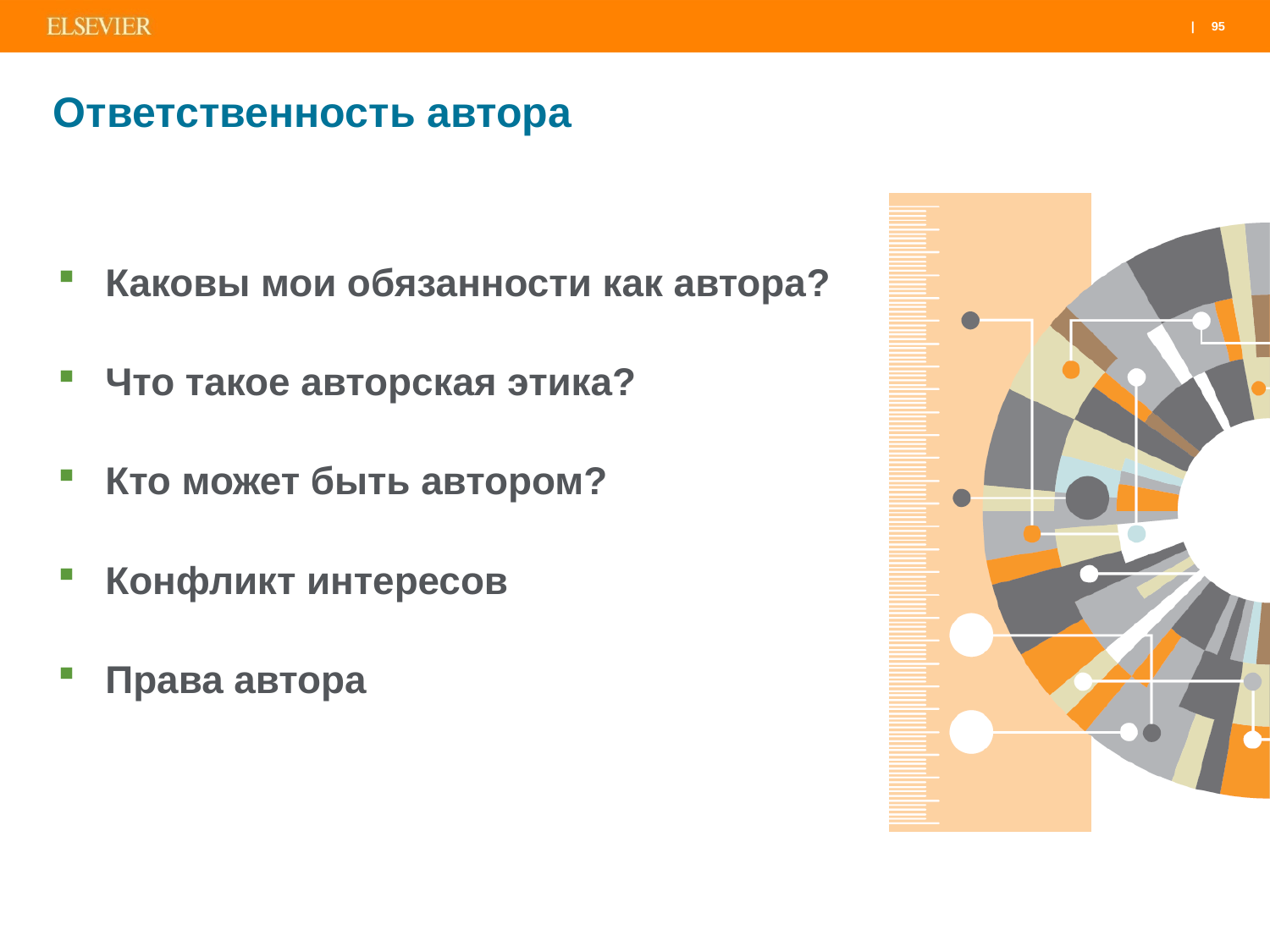

# Ответственность автора

Каковы мои обязанности как автора?

Что такое авторская этика?

Кто может быть автором?

Конфликт интересов

Права автора